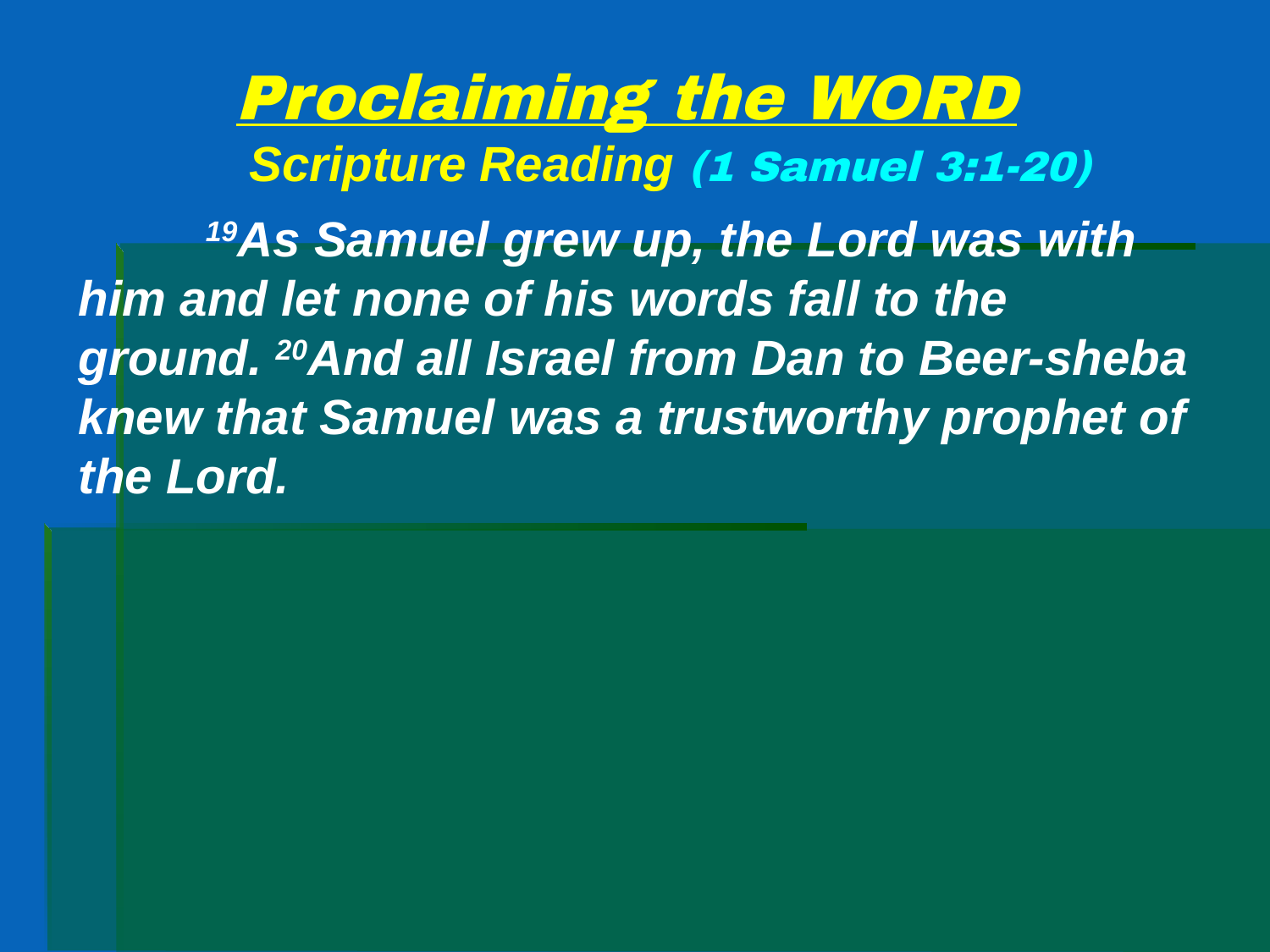

# Proclaiming the WORD Scripture Reading (1 Samuel 3:1-20)
	19As Samuel grew up, the Lord was with him and let none of his words fall to the ground. 20And all Israel from Dan to Beer-sheba knew that Samuel was a trustworthy prophet of the Lord.